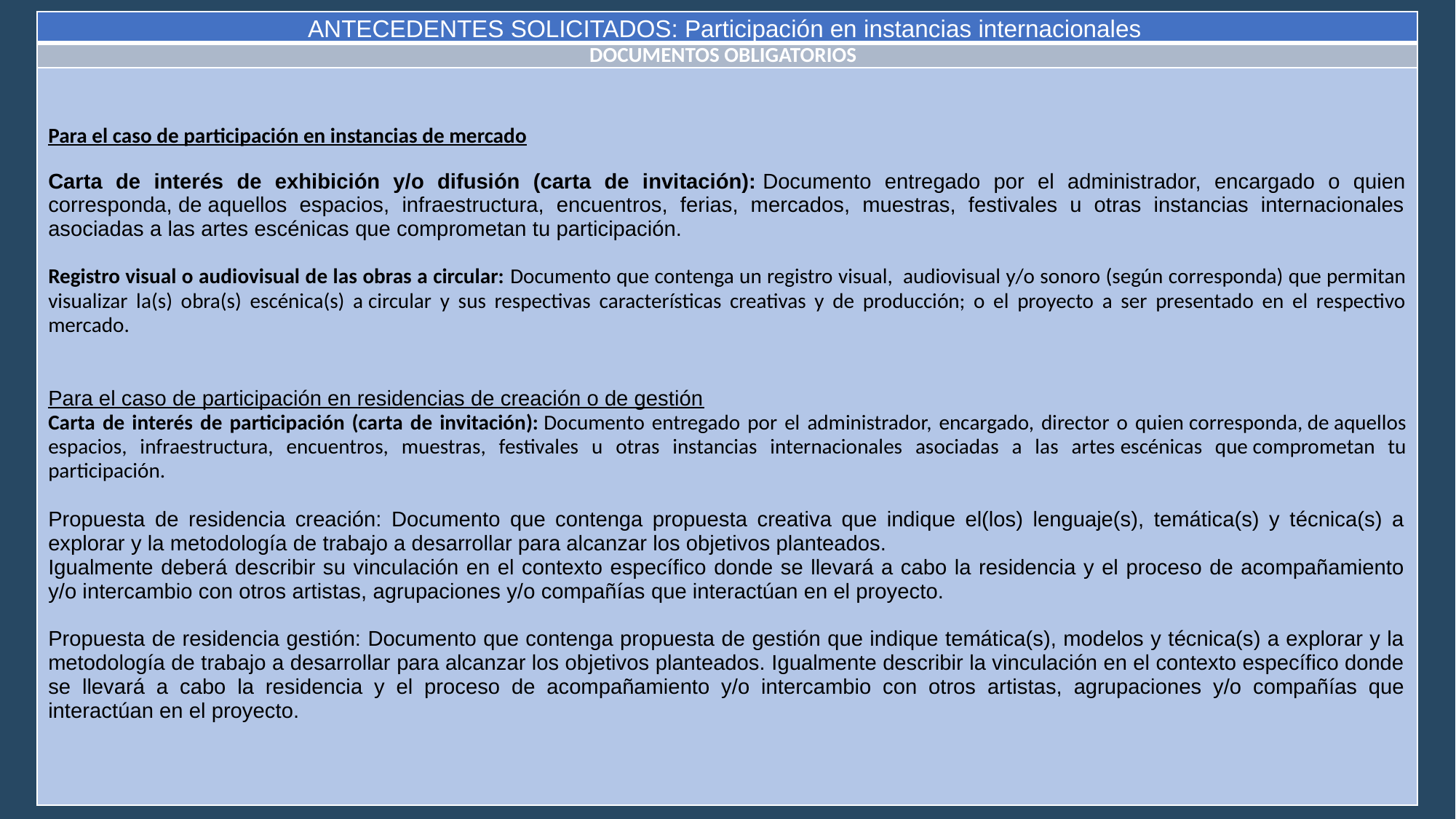

| ANTECEDENTES SOLICITADOS: Participación en instancias internacionales |
| --- |
| DOCUMENTOS OBLIGATORIOS |
| Para el caso de participación en instancias de mercado Carta de interés de exhibición y/o difusión (carta de invitación): Documento entregado por el administrador, encargado o quien corresponda, de aquellos espacios, infraestructura, encuentros, ferias, mercados, muestras, festivales u otras instancias internacionales asociadas a las artes escénicas que comprometan tu participación. Registro visual o audiovisual de las obras a circular: Documento que contenga un registro visual,  audiovisual y/o sonoro (según corresponda) que permitan visualizar la(s) obra(s) escénica(s) a circular y sus respectivas características creativas y de producción; o el proyecto a ser presentado en el respectivo mercado.  Para el caso de participación en residencias de creación o de gestión Carta de interés de participación (carta de invitación): Documento entregado por el administrador, encargado, director o quien corresponda, de aquellos espacios, infraestructura, encuentros, muestras, festivales u otras instancias internacionales asociadas a las artes escénicas que comprometan tu participación. Propuesta de residencia creación: Documento que contenga propuesta creativa que indique el(los) lenguaje(s), temática(s) y técnica(s) a explorar y la metodología de trabajo a desarrollar para alcanzar los objetivos planteados.  Igualmente deberá describir su vinculación en el contexto específico donde se llevará a cabo la residencia y el proceso de acompañamiento y/o intercambio con otros artistas, agrupaciones y/o compañías que interactúan en el proyecto.  Propuesta de residencia gestión: Documento que contenga propuesta de gestión que indique temática(s), modelos y técnica(s) a explorar y la metodología de trabajo a desarrollar para alcanzar los objetivos planteados. Igualmente describir la vinculación en el contexto específico donde se llevará a cabo la residencia y el proceso de acompañamiento y/o intercambio con otros artistas, agrupaciones y/o compañías que interactúan en el proyecto. |
10